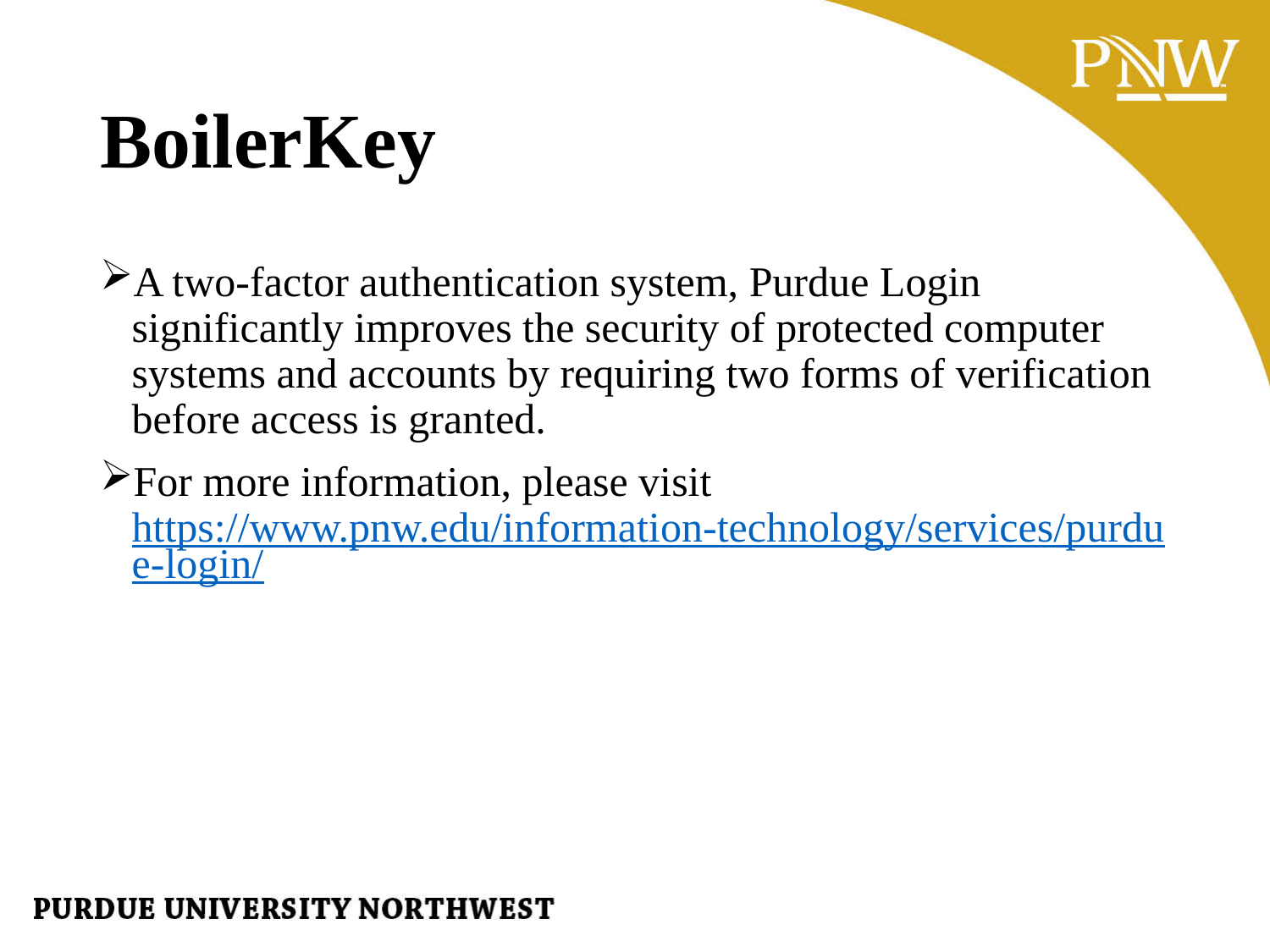

# BoilerKey
A two-factor authentication system, Purdue Login significantly improves the security of protected computer systems and accounts by requiring two forms of verification before access is granted.
For more information, please visit https://www.pnw.edu/information-technology/services/purdue-login/